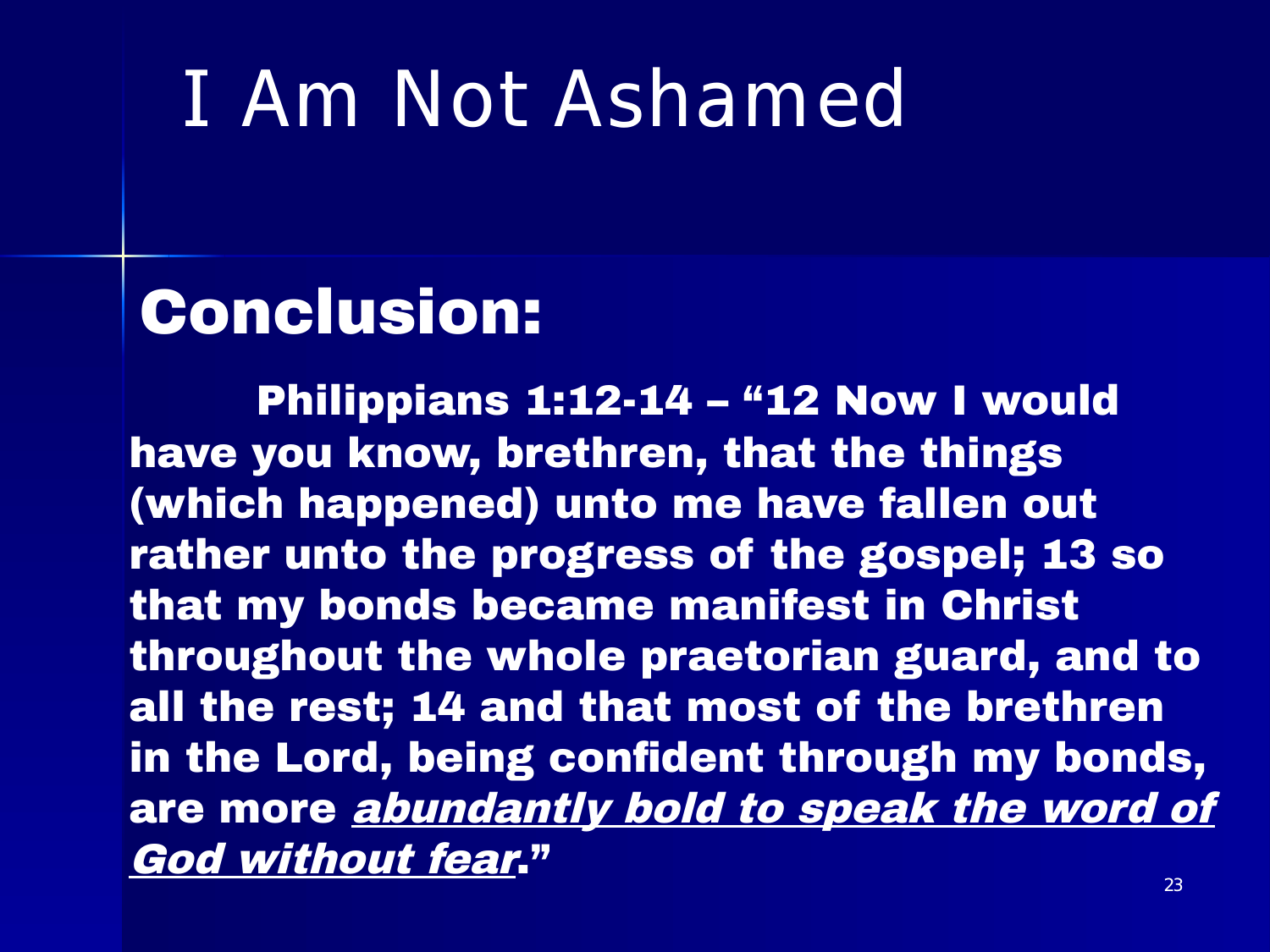

# I Am Not Ashamed
Conclusion:
	Philippians 1:12-14 – “12 Now I would have you know, brethren, that the things (which happened) unto me have fallen out rather unto the progress of the gospel; 13 so that my bonds became manifest in Christ throughout the whole praetorian guard, and to all the rest; 14 and that most of the brethren in the Lord, being confident through my bonds, are more abundantly bold to speak the word of God without fear.”
23